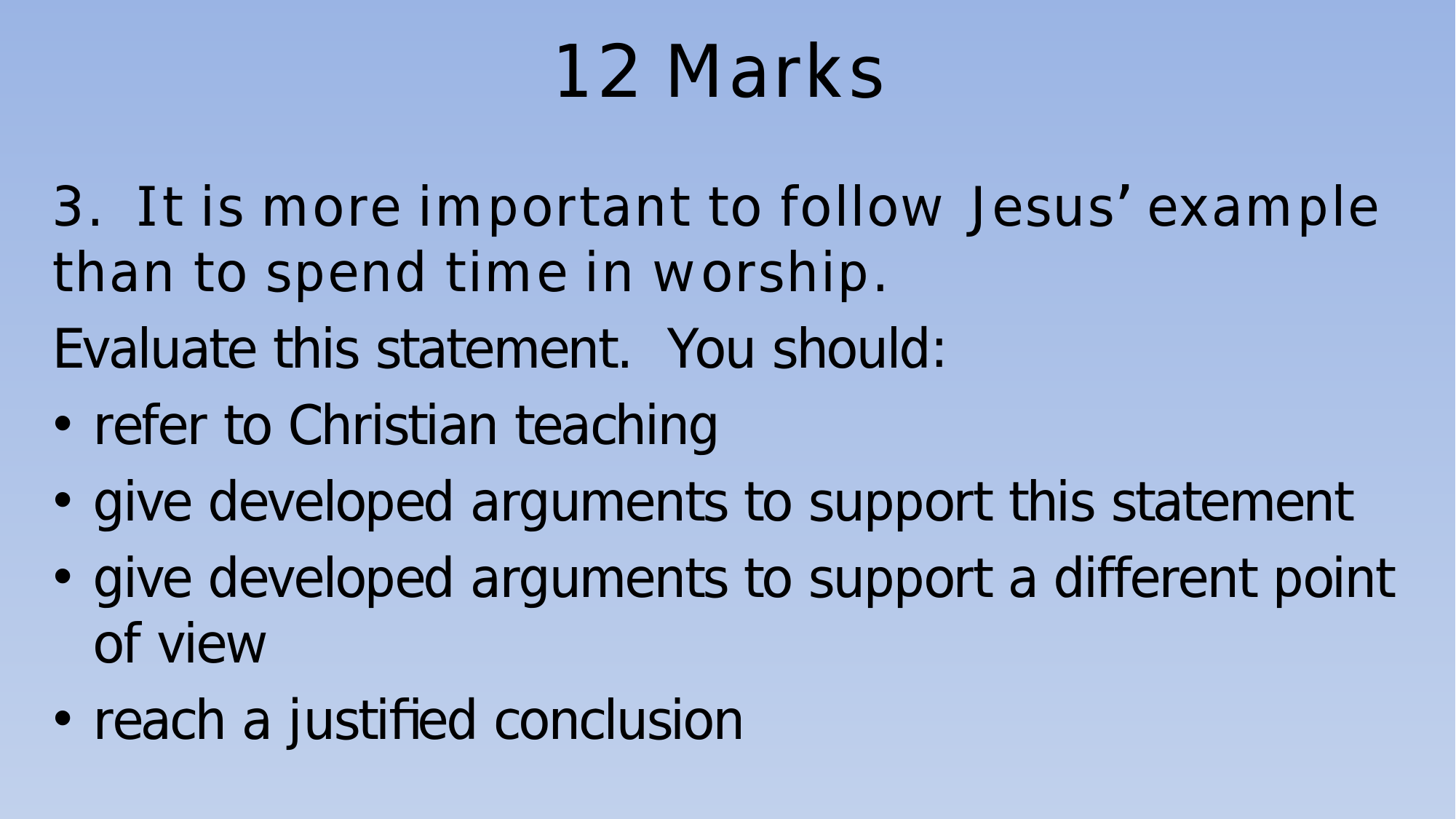

# 12 Marks
3.  It is more important to follow Jesus’ example than to spend time in worship.
Evaluate this statement.  You should:
refer to Christian teaching
give developed arguments to support this statement
give developed arguments to support a different point of view
reach a justified conclusion